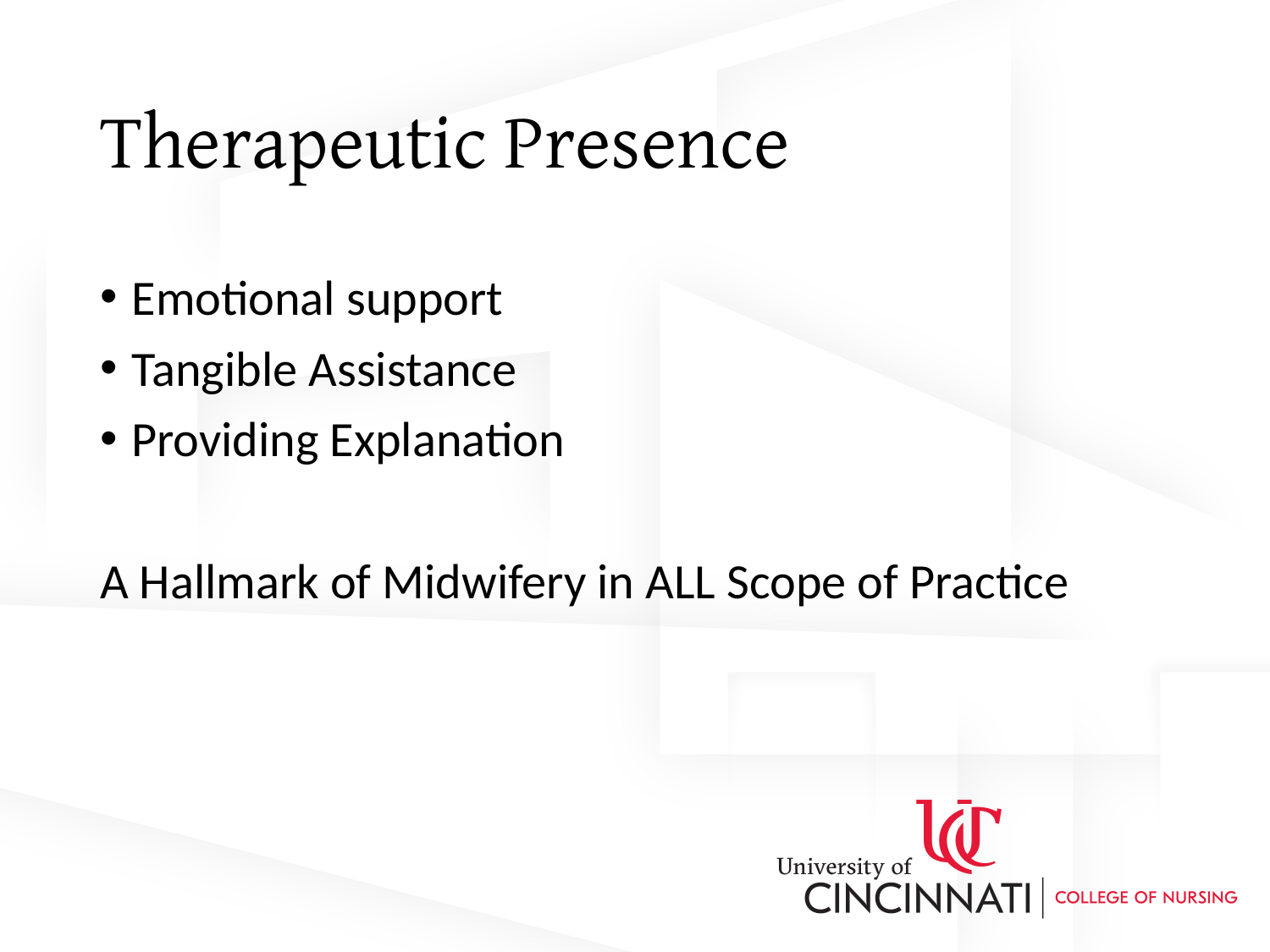

# Therapeutic Presence
Emotional support
Tangible Assistance
Providing Explanation

A Hallmark of Midwifery in ALL Scope of Practice